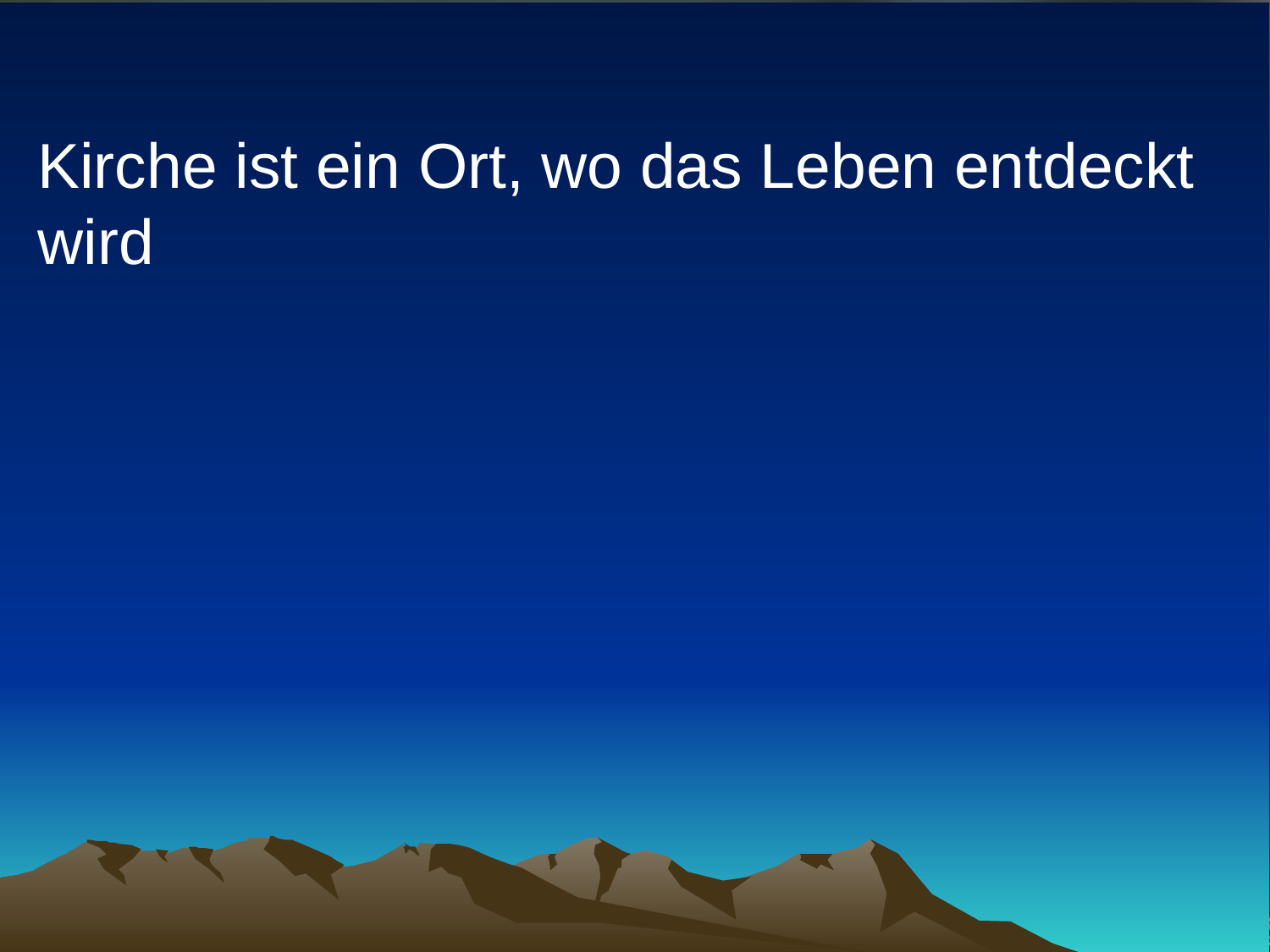

# Kirche ist ein Ort, wo das Leben entdeckt wird